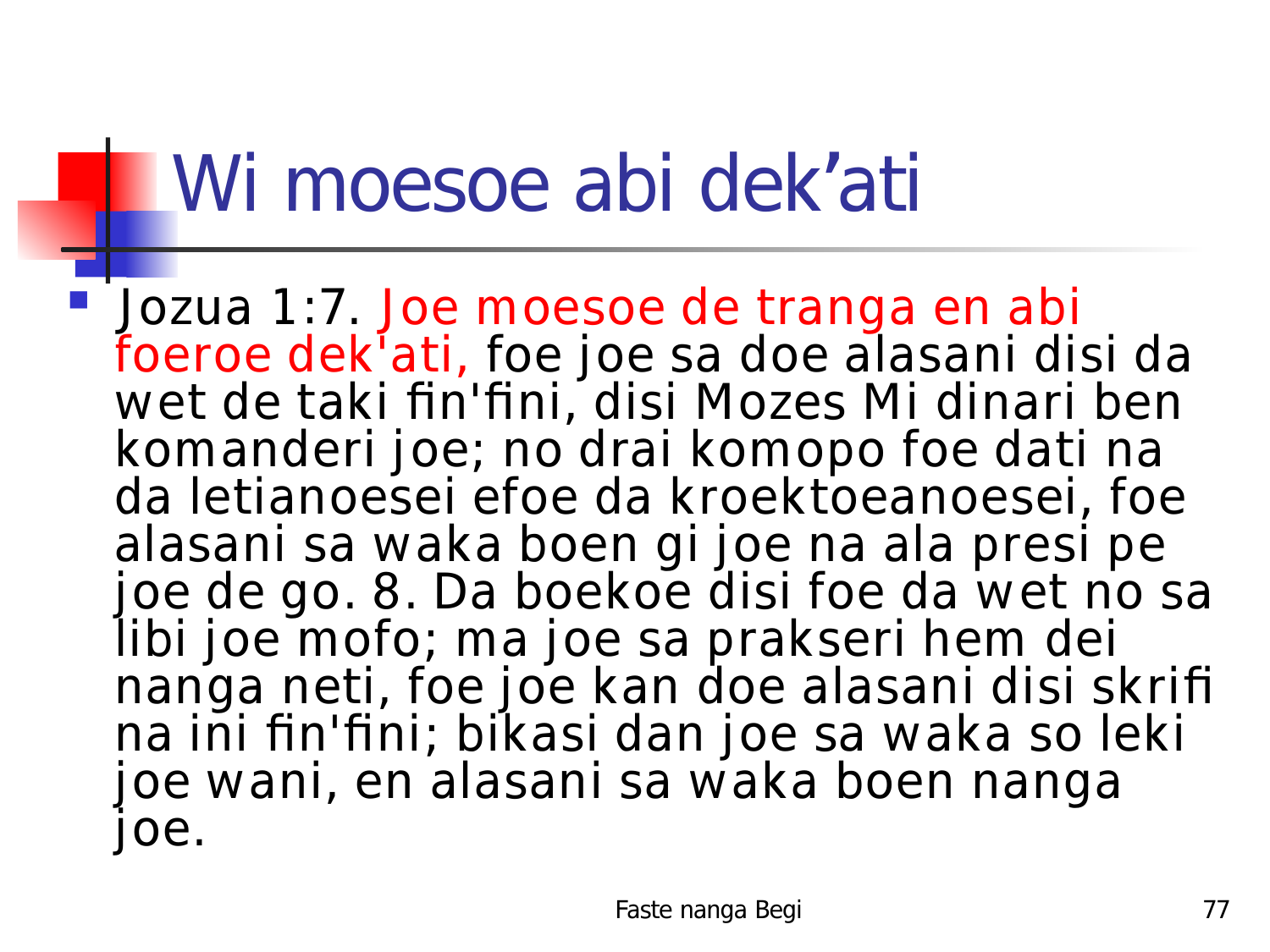

# Wi moesoe abi dek’ati
Jozua 1:7. Joe moesoe de tranga en abi foeroe dek'ati, foe joe sa doe alasani disi da wet de taki fin'fini, disi Mozes Mi dinari ben komanderi joe; no drai komopo foe dati na da letianoesei efoe da kroektoeanoesei, foe alasani sa waka boen gi joe na ala presi pe joe de go. 8. Da boekoe disi foe da wet no sa libi joe mofo; ma joe sa prakseri hem dei nanga neti, foe joe kan doe alasani disi skrifi na ini fin'fini; bikasi dan joe sa waka so leki joe wani, en alasani sa waka boen nanga joe.
Faste nanga Begi
77